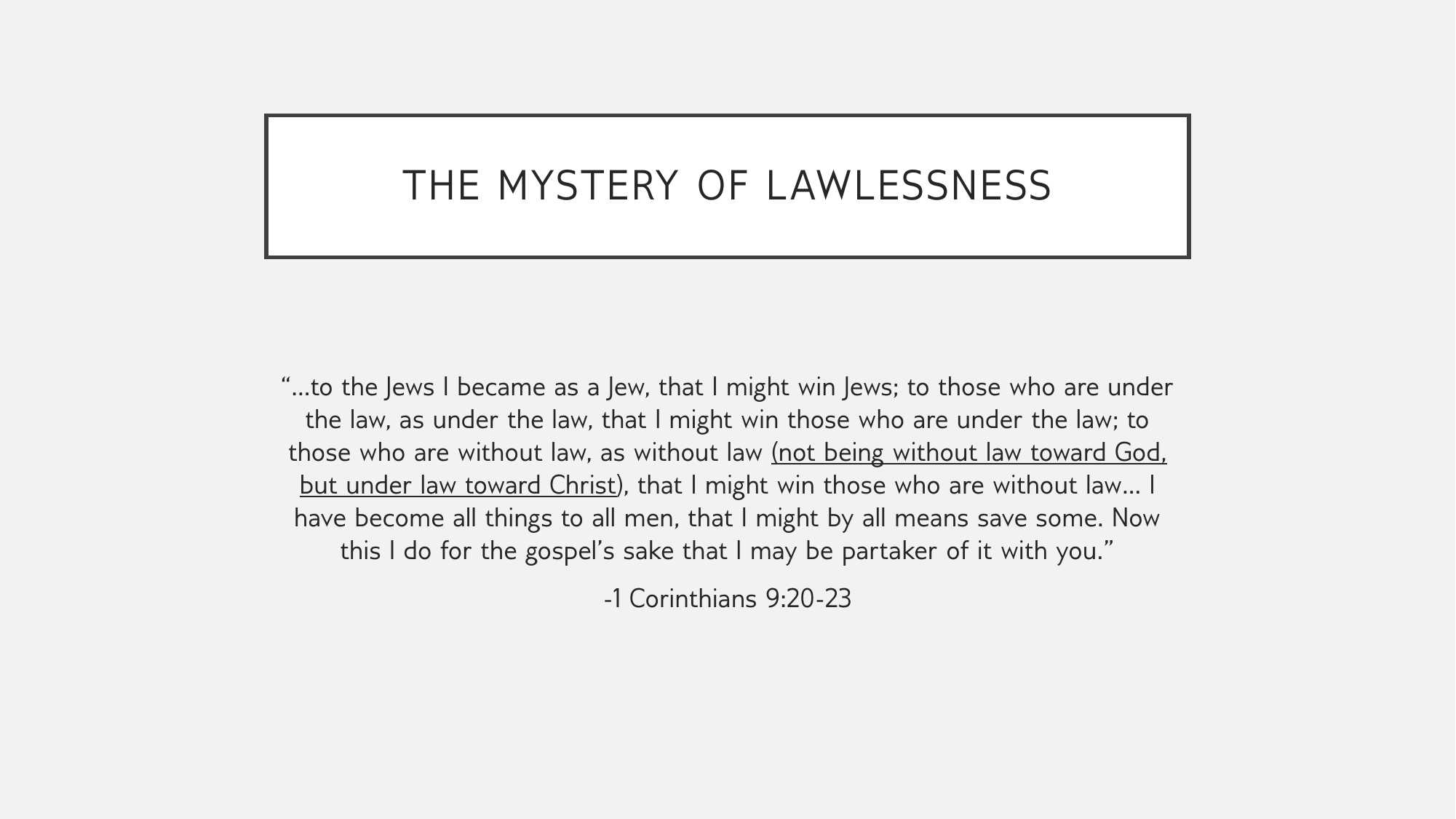

# The Mystery of Lawlessness

“…to the Jews I became as a Jew, that I might win Jews; to those who are under the law, as under the law, that I might win those who are under the law; to those who are without law, as without law (not being without law toward God, but under law toward Christ), that I might win those who are without law… I have become all things to all men, that I might by all means save some. Now this I do for the gospel’s sake that I may be partaker of it with you.”
-1 Corinthians 9:20-23